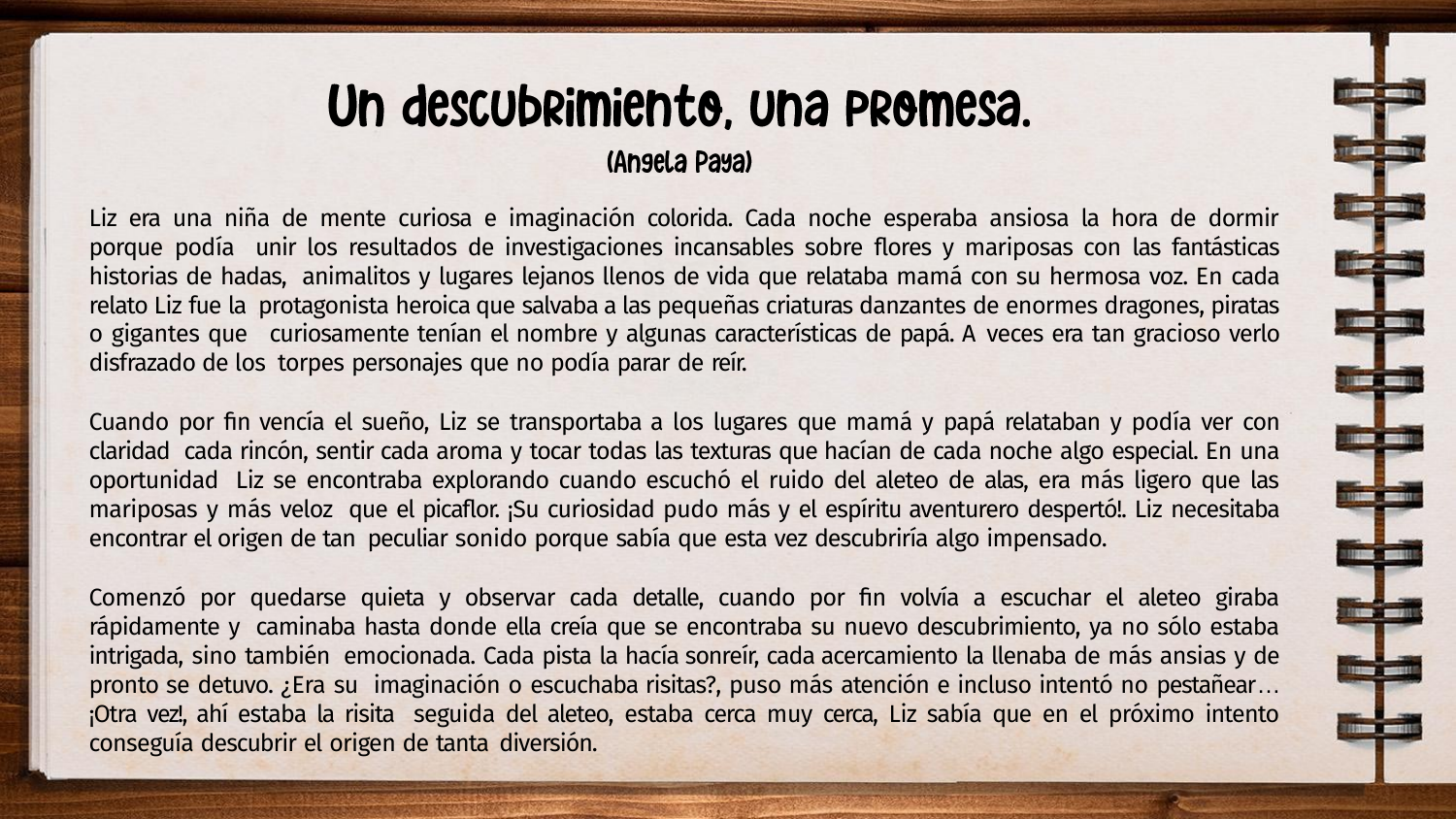

Liz era una niña de mente curiosa e imaginación colorida. Cada noche esperaba ansiosa la hora de dormir porque podía  unir los resultados de investigaciones incansables sobre flores y mariposas con las fantásticas historias de hadas,  animalitos y lugares lejanos llenos de vida que relataba mamá con su hermosa voz. En cada relato Liz fue la  protagonista heroica que salvaba a las pequeñas criaturas danzantes de enormes dragones, piratas o gigantes que  curiosamente tenían el nombre y algunas características de papá. A veces era tan gracioso verlo disfrazado de los  torpes personajes que no podía parar de reír.

Cuando por fin vencía el sueño, Liz se transportaba a los lugares que mamá y papá relataban y podía ver con claridad  cada rincón, sentir cada aroma y tocar todas las texturas que hacían de cada noche algo especial. En una oportunidad  Liz se encontraba explorando cuando escuchó el ruido del aleteo de alas, era más ligero que las mariposas y más veloz  que el picaflor. ¡Su curiosidad pudo más y el espíritu aventurero despertó!. Liz necesitaba encontrar el origen de tan  peculiar sonido porque sabía que esta vez descubriría algo impensado.

Comenzó por quedarse quieta y observar cada detalle, cuando por fin volvía a escuchar el aleteo giraba rápidamente y  caminaba hasta donde ella creía que se encontraba su nuevo descubrimiento, ya no sólo estaba intrigada, sino también  emocionada. Cada pista la hacía sonreír, cada acercamiento la llenaba de más ansias y de pronto se detuvo. ¿Era su  imaginación o escuchaba risitas?, puso más atención e incluso intentó no pestañear… ¡Otra vez!, ahí estaba la risita  seguida del aleteo, estaba cerca muy cerca, Liz sabía que en el próximo intento conseguía descubrir el origen de tanta  diversión.